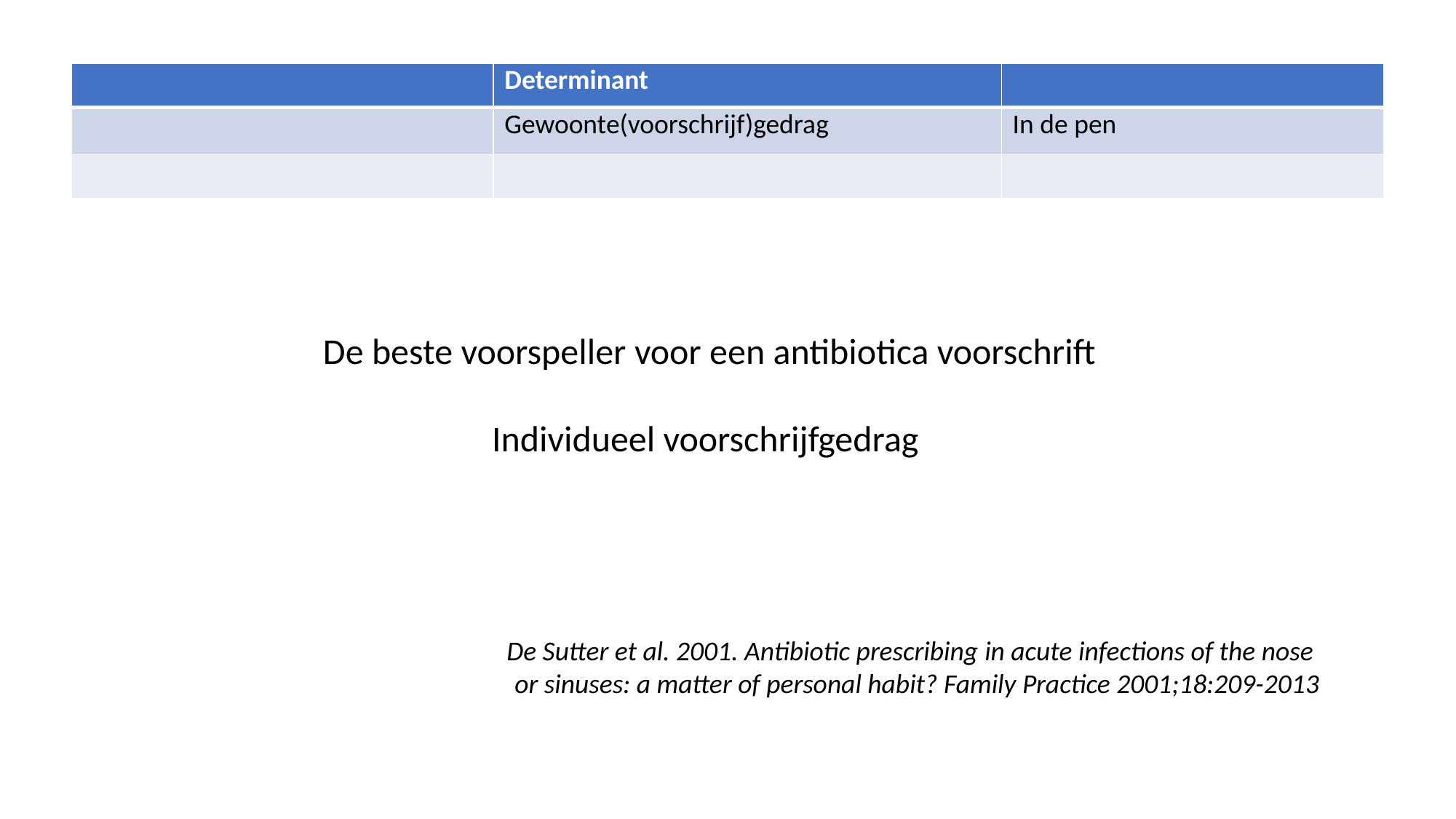

|  | Determinant |  |
| --- | --- | --- |
|  | Gewoonte(voorschrijf)gedrag | In de pen |
|  |  |  |
De beste voorspeller voor een antibiotica voorschrift

Individueel voorschrijfgedrag

De Sutter et al. 2001. Antibiotic prescribing in acute infections of the nose
or sinuses: a matter of personal habit? Family Practice 2001;18:209-2013